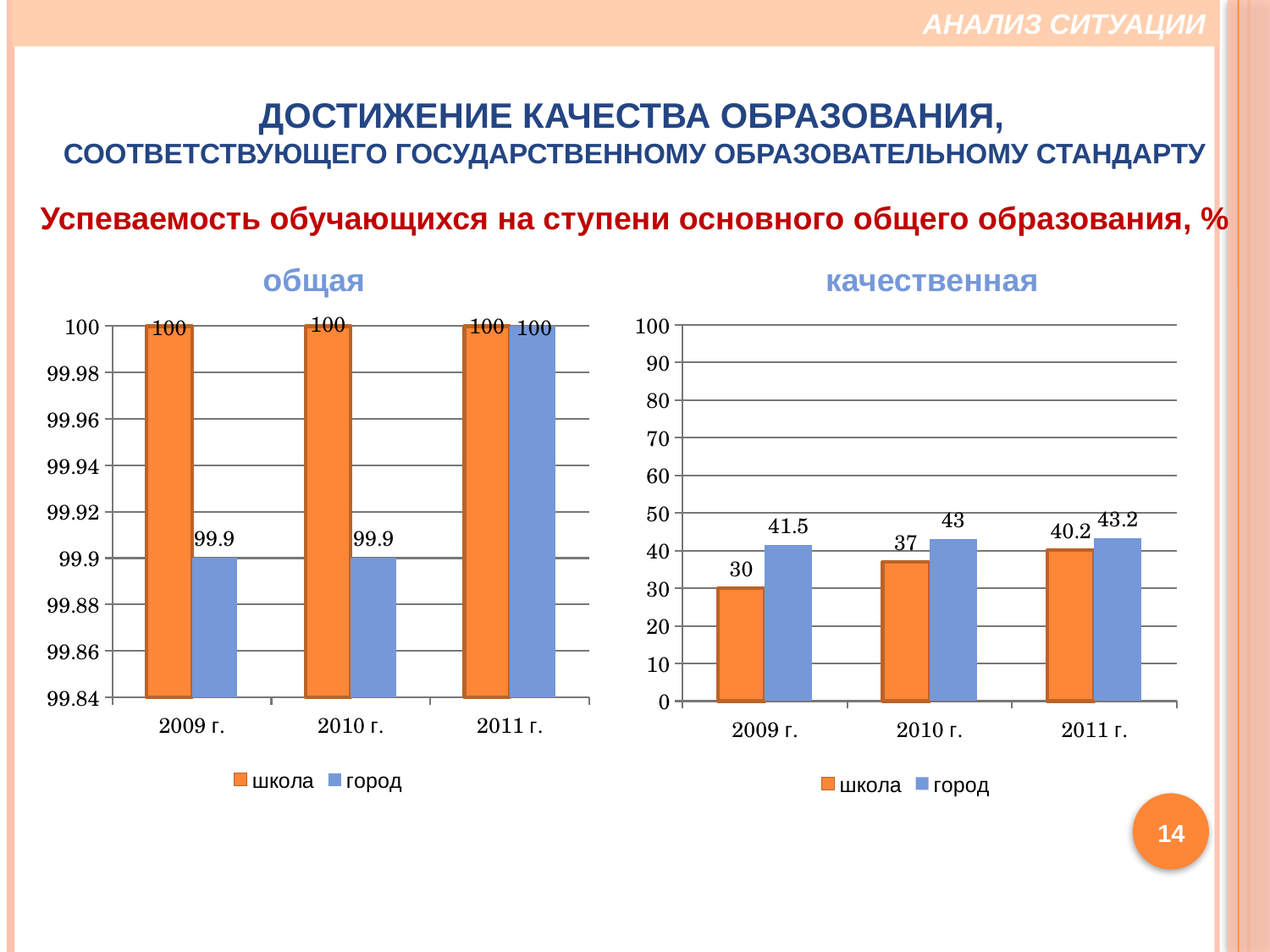

АНАЛИЗ СИТУАЦИИ
Достижение качества образования,
соответствующего государственному образовательному стандарту
Успеваемость обучающихся на ступени основного общего образования, %
общая                                                    качественная

### Chart

| Category | школа | город |
|---|---|---|
| 2009 г. | 30.0 | 41.5 |
| 2010 г. | 37.0 | 43.0 |
| 2011 г. | 40.2 | 43.2 |

### Chart

| Category | школа | город |
|---|---|---|
| 2009 г. | 100.0 | 99.9 |
| 2010 г. | 100.0 | 99.9 |
| 2011 г. | 100.0 | 100.0 |
14